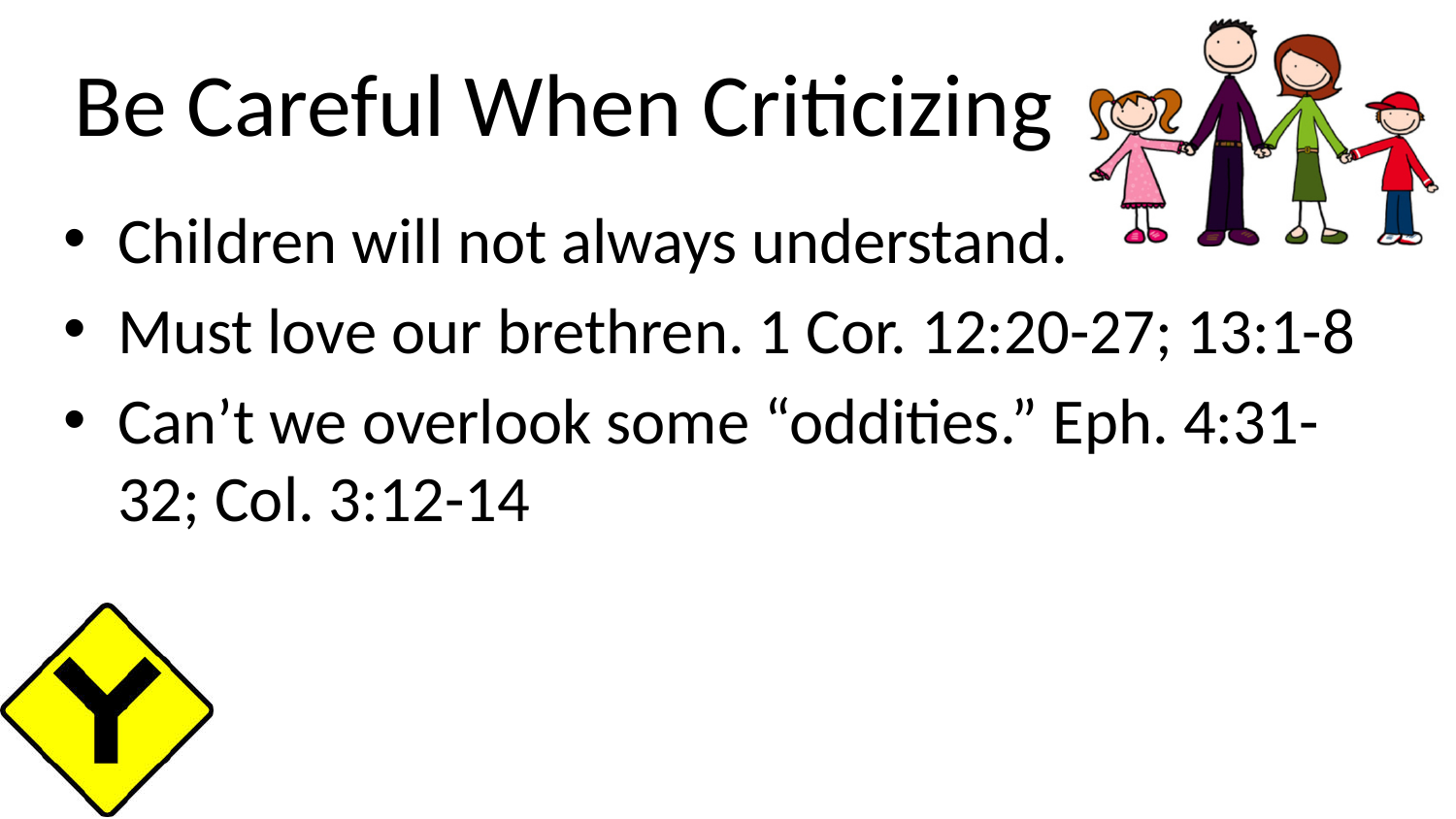

# Be Careful When Criticizing
Children will not always understand.
Must love our brethren. 1 Cor. 12:20-27; 13:1-8
Can’t we overlook some “oddities.” Eph. 4:31-32; Col. 3:12-14